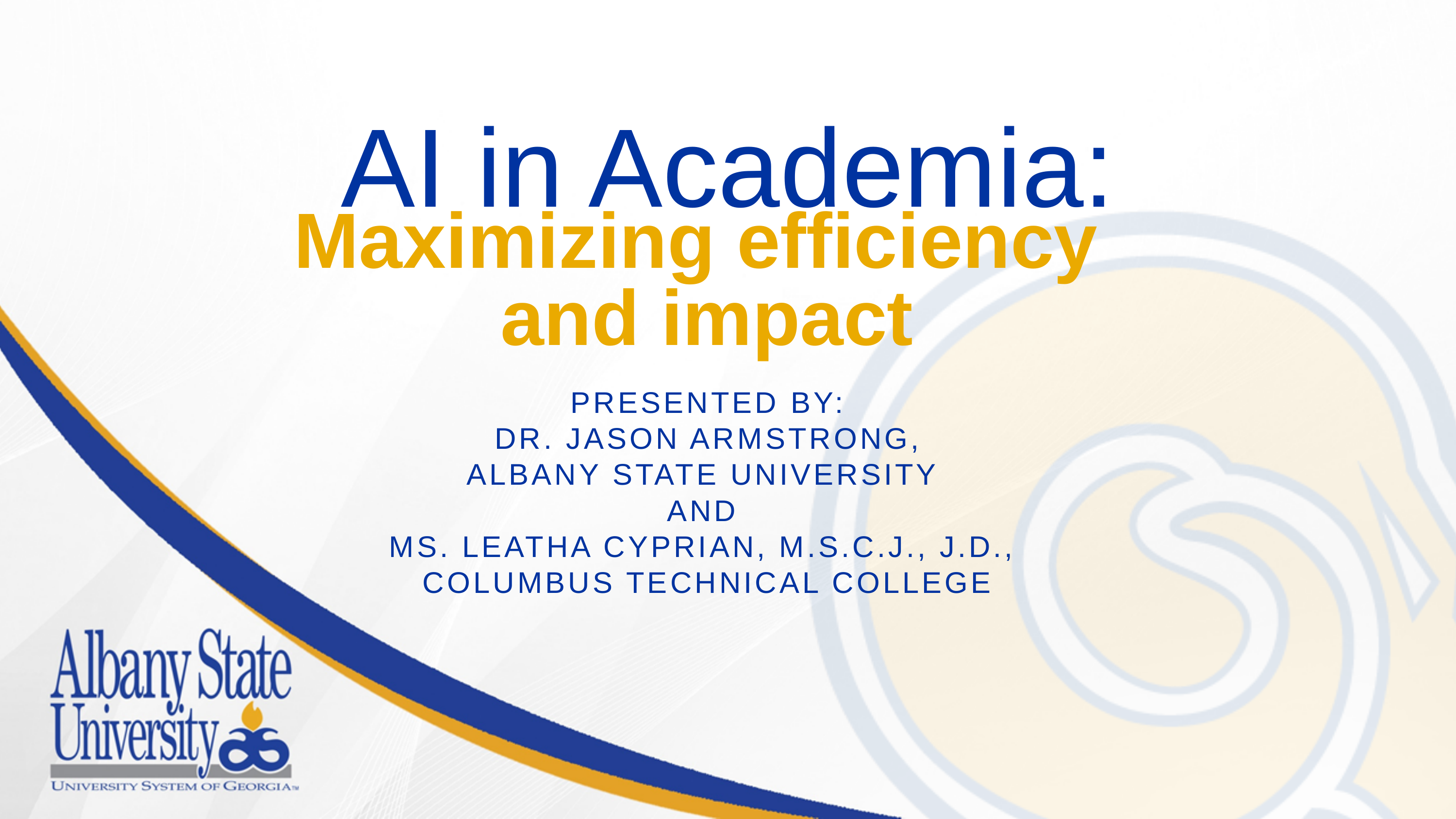

AI in Academia:

Maximizing efficiency
and impact
PRESENTED BY:
 DR. JASON ARMSTRONG,
ALBANY STATE UNIVERSITY
AND
MS. LEATHA CYPRIAN, M.S.C.J., J.D.,
COLUMBUS TECHNICAL COLLEGE